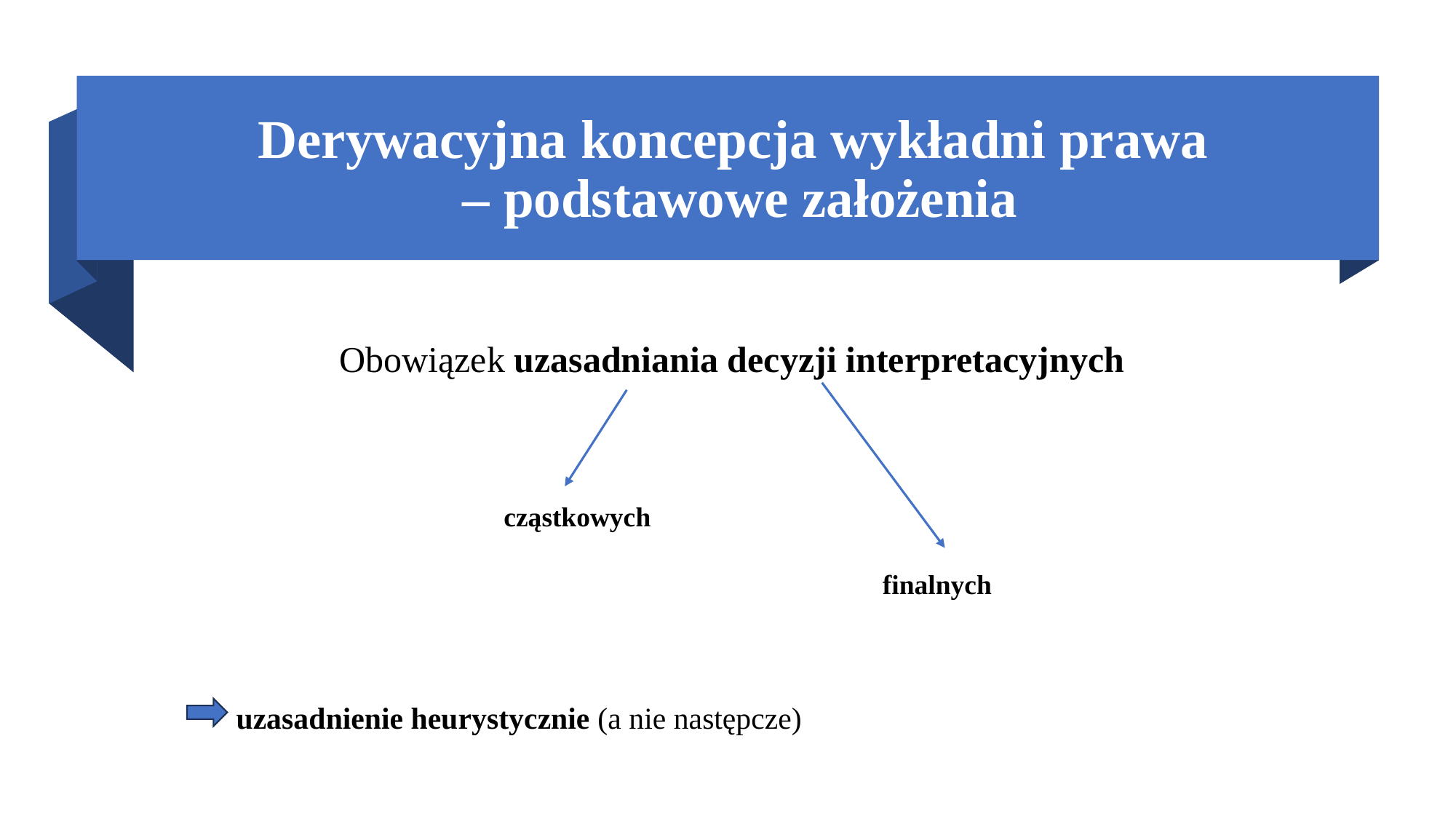

# Derywacyjna koncepcja wykładni prawa – podstawowe założenia

Obowiązek uzasadniania decyzji interpretacyjnych

                                                    cząstkowych
                                                           finalnych

            uzasadnienie heurystycznie (a nie następcze)